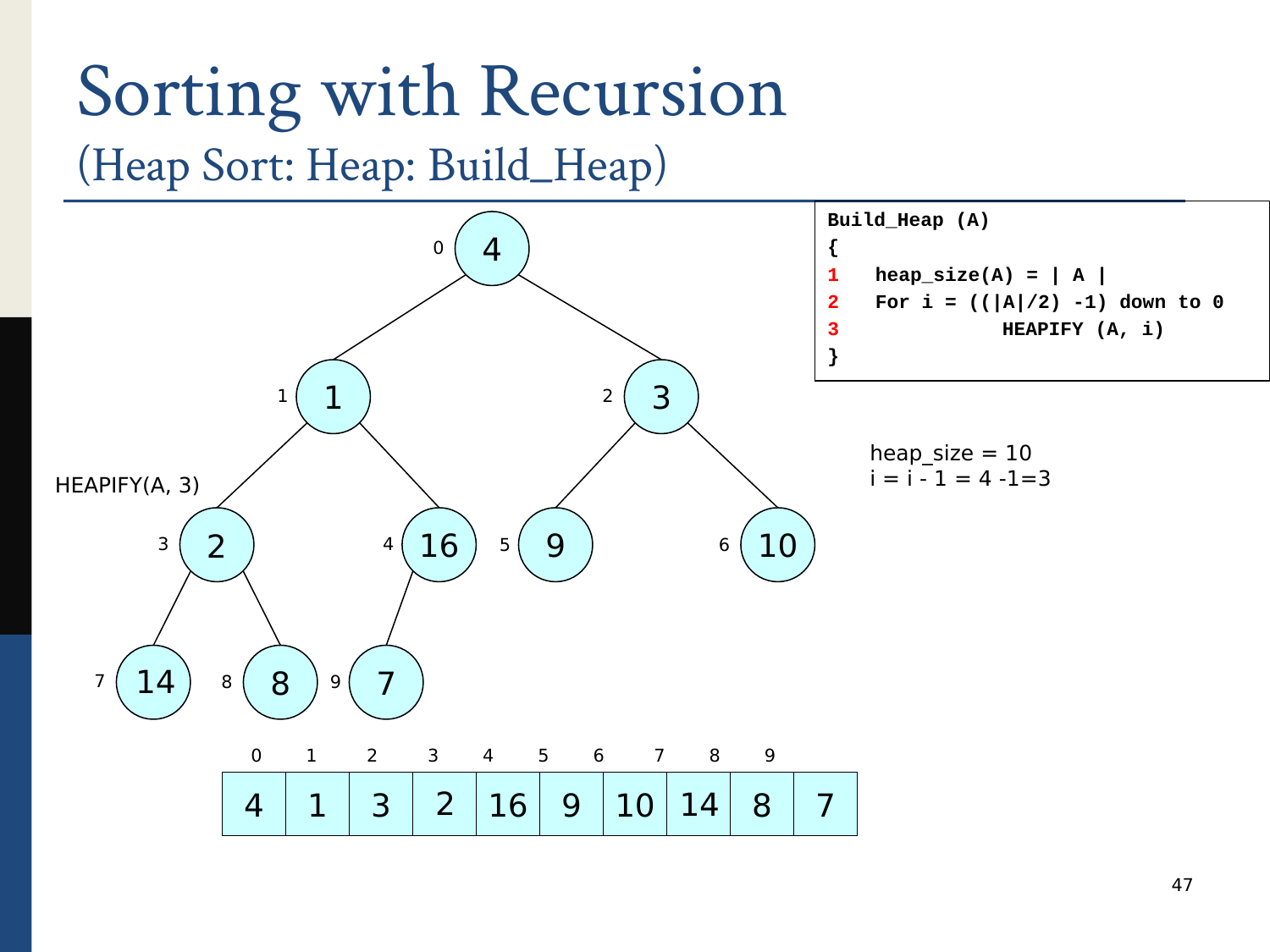

# Sorting with Recursion (Heap Sort: Heap: Build_Heap)
Build_Heap (A)
{
1	heap_size(A) = | A |
2	For i = ((|A|/2) -1) down to 0
3		HEAPIFY (A, i)
}

4
0
1
3
1
2
heap_size = 10
i = i - 1 = 4 -1=3
HEAPIFY(A, 3)

16
9
10
2
3
4
5
6

8
7
14
7
8
9
 0        1         2         3        4        5        6         7        8        9
4
1
3

16
9
10

8
7
2
14
47